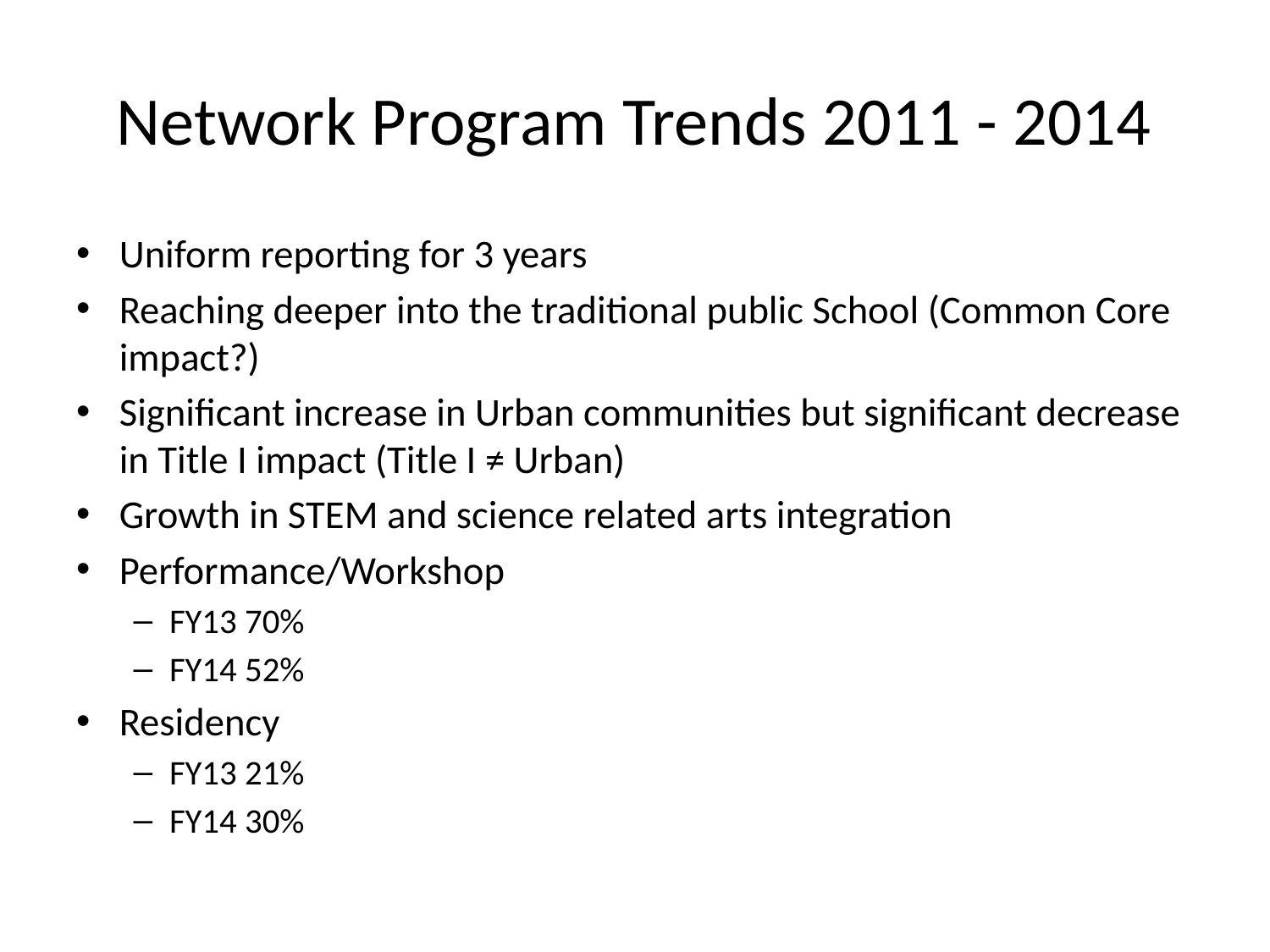

# Network Program Trends 2011 - 2014
Uniform reporting for 3 years
Reaching deeper into the traditional public School (Common Core impact?)
Significant increase in Urban communities but significant decrease in Title I impact (Title I ≠ Urban)
Growth in STEM and science related arts integration
Performance/Workshop
FY13 70%
FY14 52%
Residency
FY13 21%
FY14 30%